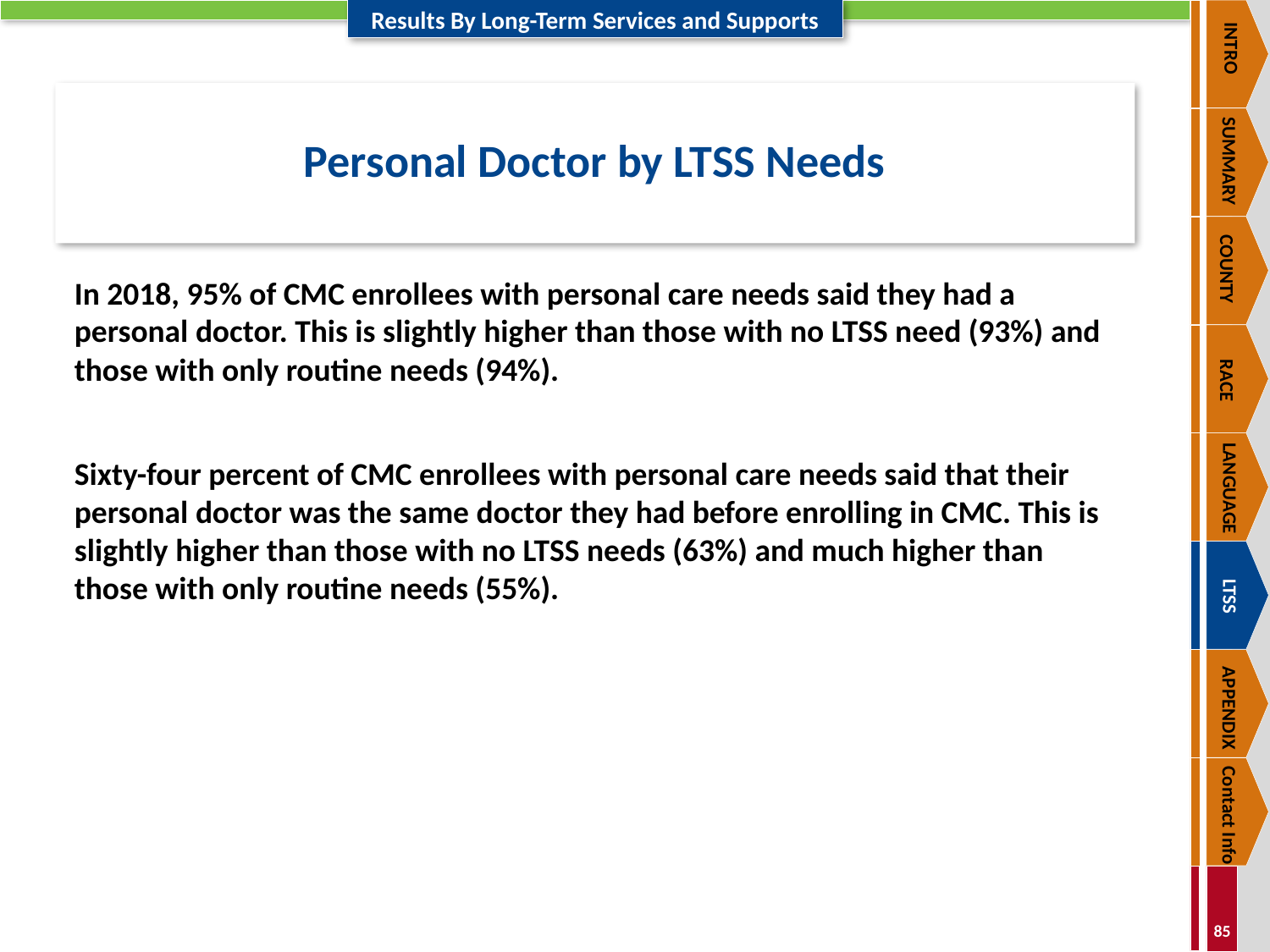

INTRO
SUMMARY
COUNTY
RACE
LANGUAGE
LTSS
APPENDIX
Contact Info
# Personal Doctor by LTSS Needs
In 2018, 95% of CMC enrollees with personal care needs said they had a personal doctor. This is slightly higher than those with no LTSS need (93%) and those with only routine needs (94%).

Sixty-four percent of CMC enrollees with personal care needs said that their personal doctor was the same doctor they had before enrolling in CMC. This is slightly higher than those with no LTSS needs (63%) and much higher than those with only routine needs (55%).